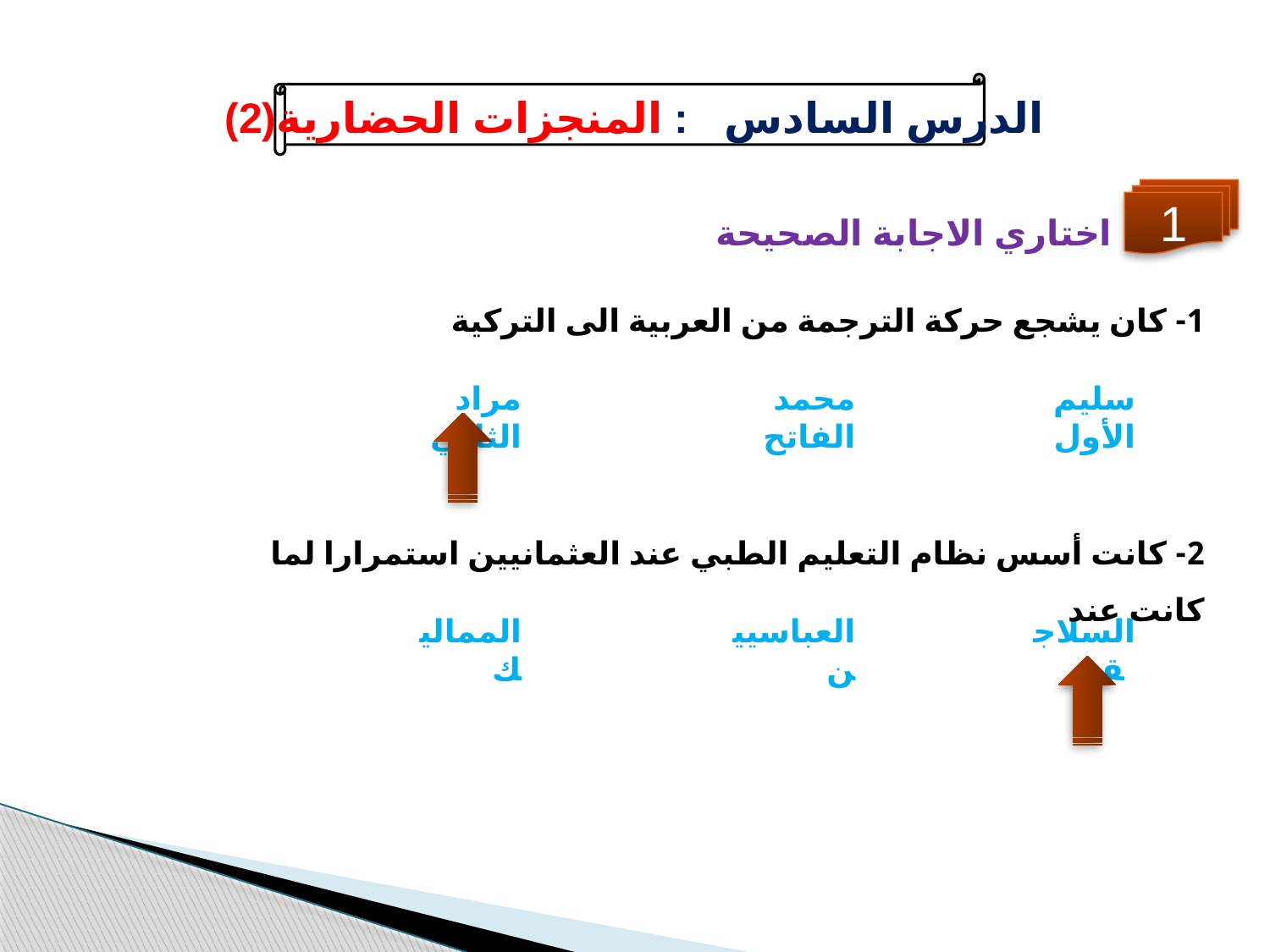

الدرس السادس   : المنجزات الحضارية(2)
اختاري الاجابة الصحيحة
1
1- كان يشجع حركة الترجمة من العربية الى التركية
مراد الثاني
محمد الفاتح
سليم الأول

2- كانت أسس نظام التعليم الطبي عند العثمانيين استمرارا لما كانت عند
المماليك
العباسيين
السلاجقة